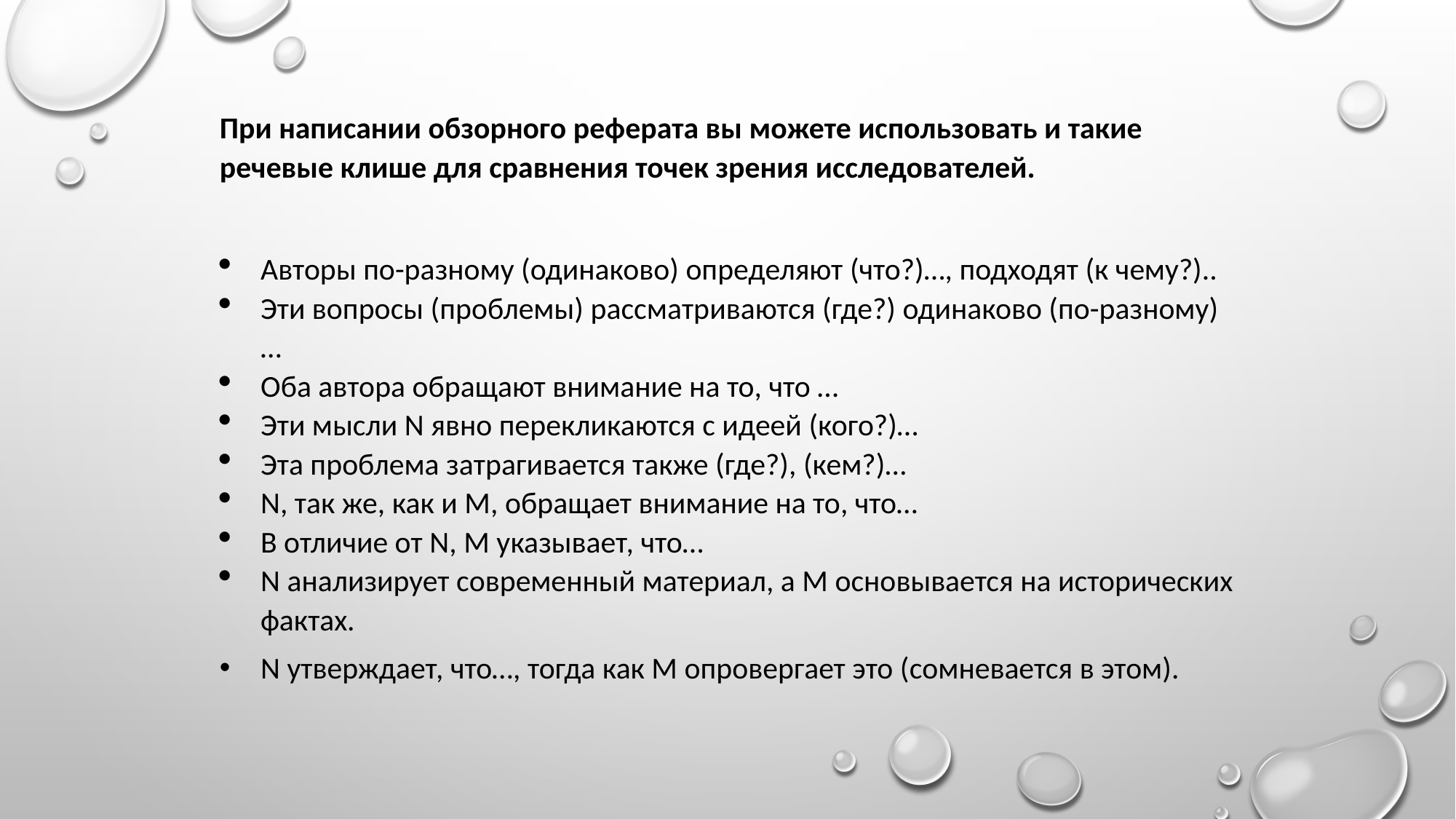

При написании обзорного реферата вы можете использовать и такие речевые клише для сравнения точек зрения исследователей.

Авторы по-разному (одинаково) определяют (что?)…, подходят (к чему?)..
Эти вопросы (проблемы) рассматриваются (где?) одинаково (по-разному)…
Оба автора обращают внимание на то, что …
Эти мысли N явно перекликаются с идеей (кого?)…
Эта проблема затрагивается также (где?), (кем?)…
N, так же, как и M, обращает внимание на то, что…
В отличие от N, M указывает, что…
N анализирует современный материал, а M основывается на исторических фактах.
N утверждает, что…, тогда как M опровергает это (сомневается в этом).